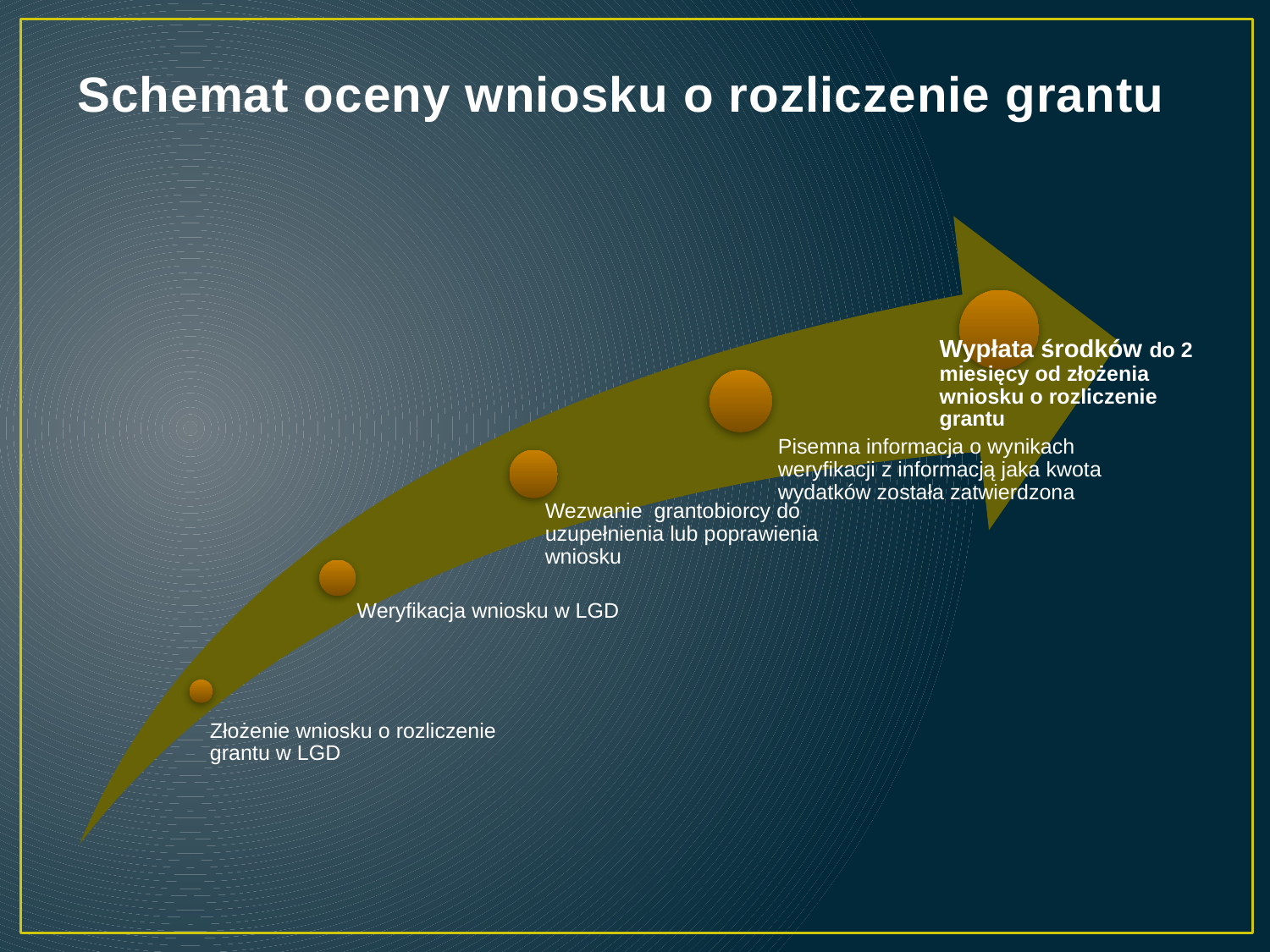

# Schemat oceny wniosku o rozliczenie grantu
Złożenie wniosku o rozliczenie grantu w LGD
Weryfikacja wniosku w LGD
Wezwanie  grantobiorcy do uzupełnienia lub poprawienia wniosku
Pisemna informacja o wynikach weryfikacji z informacją jaka kwota wydatków została zatwierdzona
Wypłata środków do 2 miesięcy od złożenia wniosku o rozliczenie grantu